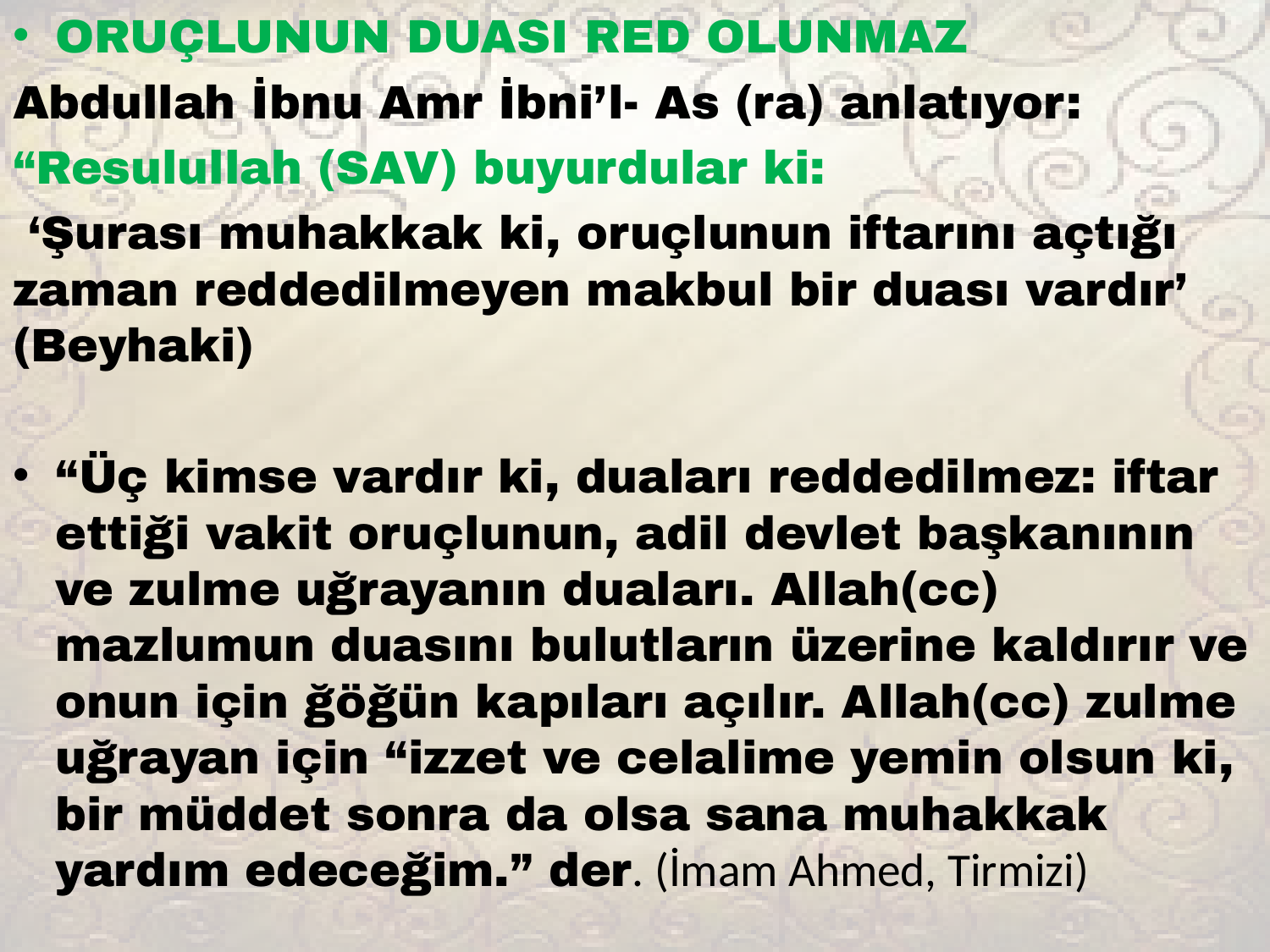

ORUÇLUNUN DUASI RED OLUNMAZ
Abdullah İbnu Amr İbni’l- As (ra) anlatıyor:
“Resulullah (SAV) buyurdular ki:
 ‘Şurası muhakkak ki, oruçlunun iftarını açtığı zaman reddedilmeyen makbul bir duası vardır’ (Beyhaki)

“Üç kimse vardır ki, duaları reddedilmez: iftar ettiği vakit oruçlunun, adil devlet başkanının ve zulme uğrayanın duaları. Allah(cc) mazlumun duasını bulutların üzerine kaldırır ve onun için ğöğün kapıları açılır. Allah(cc) zulme uğrayan için “izzet ve celalime yemin olsun ki, bir müddet sonra da olsa sana muhakkak yardım edeceğim.” der. (İmam Ahmed, Tirmizi)